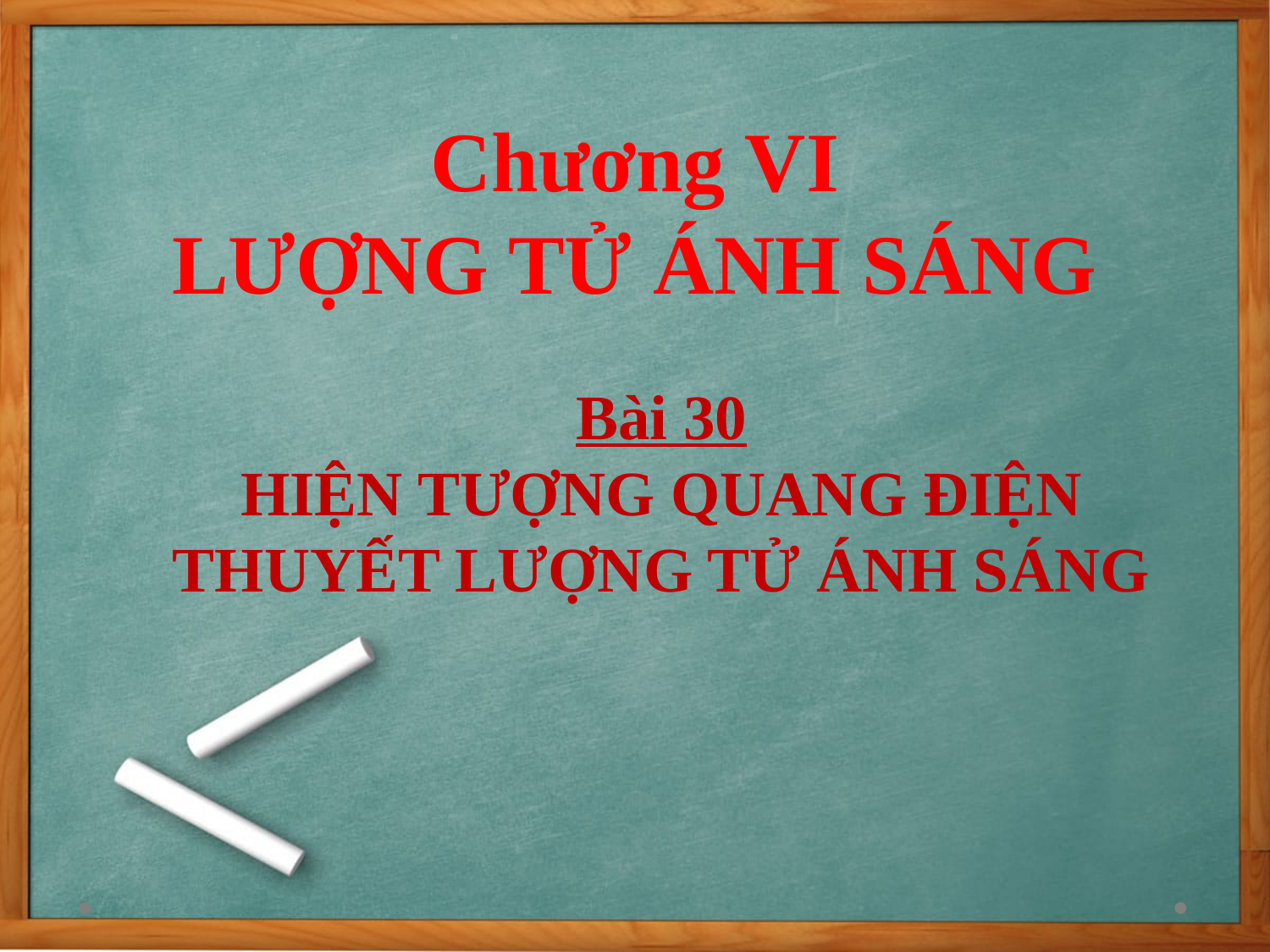

# Chương VI LƯỢNG TỬ ÁNH SÁNG
Bài 30
HIỆN TƯỢNG QUANG ĐIỆN THUYẾT LƯỢNG TỬ ÁNH SÁNG